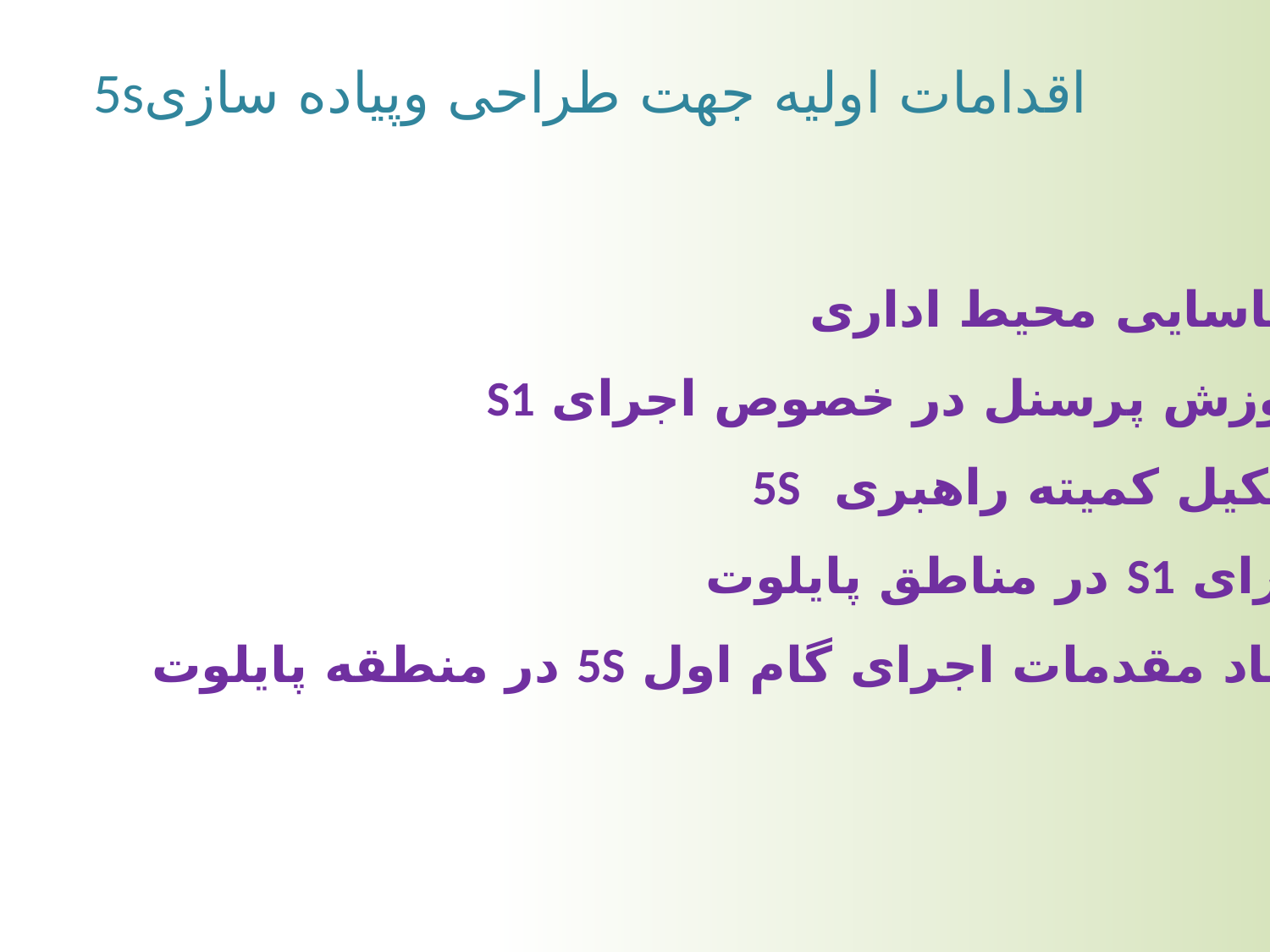

اقدامات اولیه جهت طراحی وپیاده سازی5s
شناسایی محیط اداری
آموزش پرسنل در خصوص اجرای S1
تشکیل کمیته راهبری  5S
اجرای S1 در مناطق پایلوت
ایجاد مقدمات اجرای گام اول 5S در منطقه پایلوت